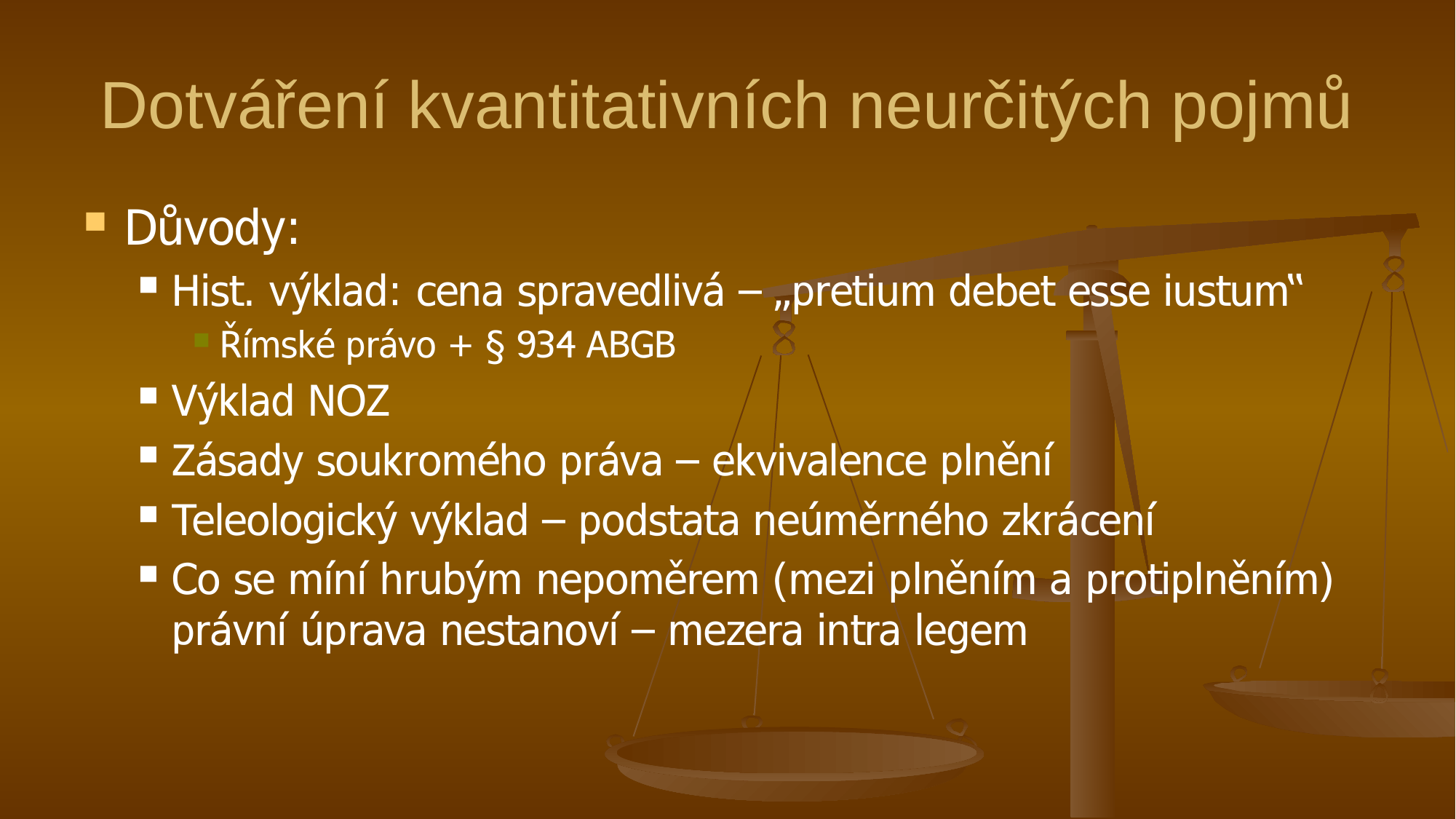

# Dotváření kvantitativních neurčitých pojmů
Důvody:
Hist. výklad: cena spravedlivá – „pretium debet esse iustum“
Římské právo + § 934 ABGB
Výklad NOZ
Zásady soukromého práva – ekvivalence plnění
Teleologický výklad – podstata neúměrného zkrácení
Co se míní hrubým nepoměrem (mezi plněním a protiplněním) právní úprava nestanoví – mezera intra legem